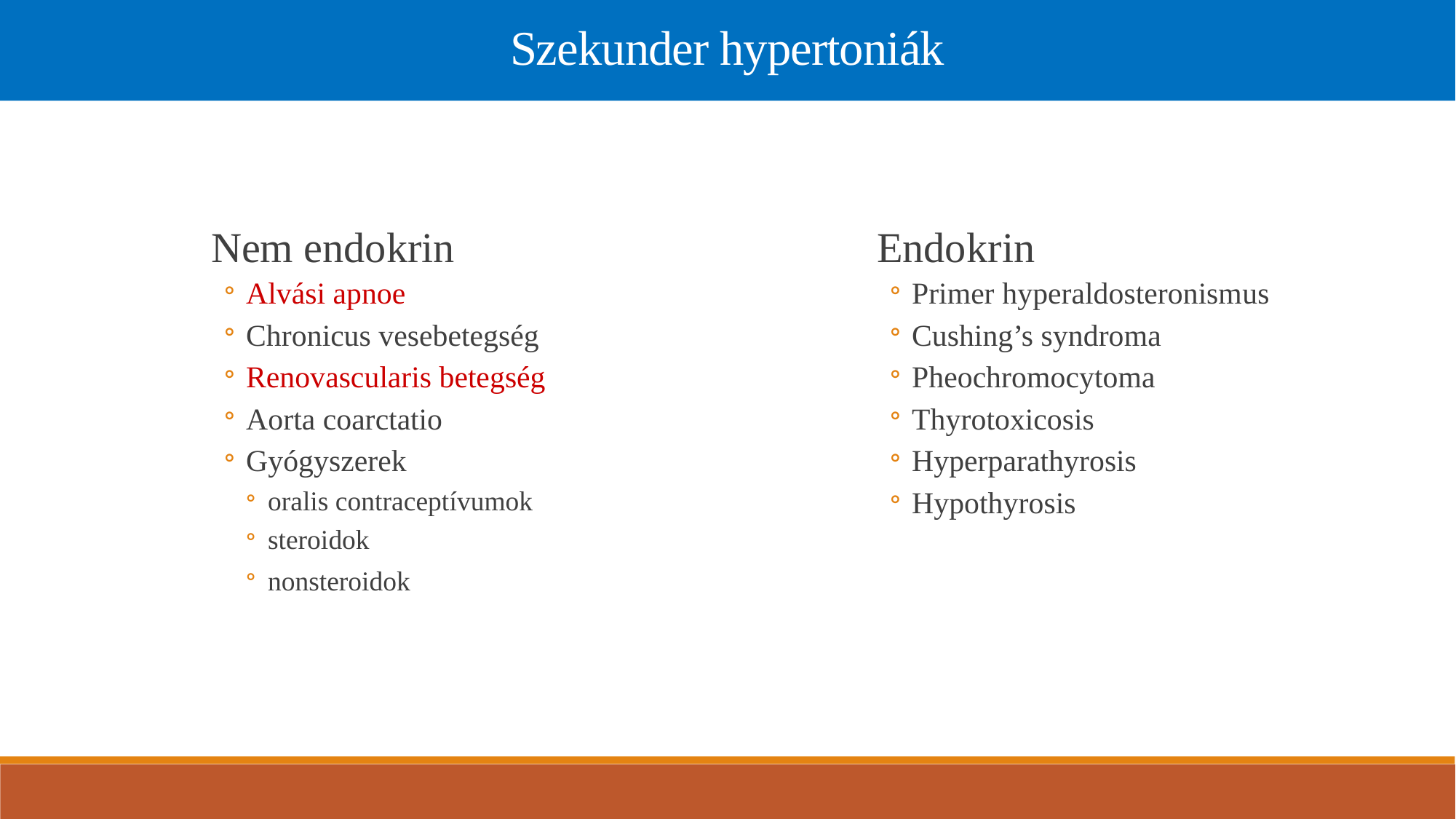

Szekunder hypertoniák
Nem endokrin
Alvási apnoe
Chronicus vesebetegség
Renovascularis betegség
Aorta coarctatio
Gyógyszerek
oralis contraceptívumok
steroidok
nonsteroidok
Endokrin
Primer hyperaldosteronismus
Cushing’s syndroma
Pheochromocytoma
Thyrotoxicosis
Hyperparathyrosis
Hypothyrosis